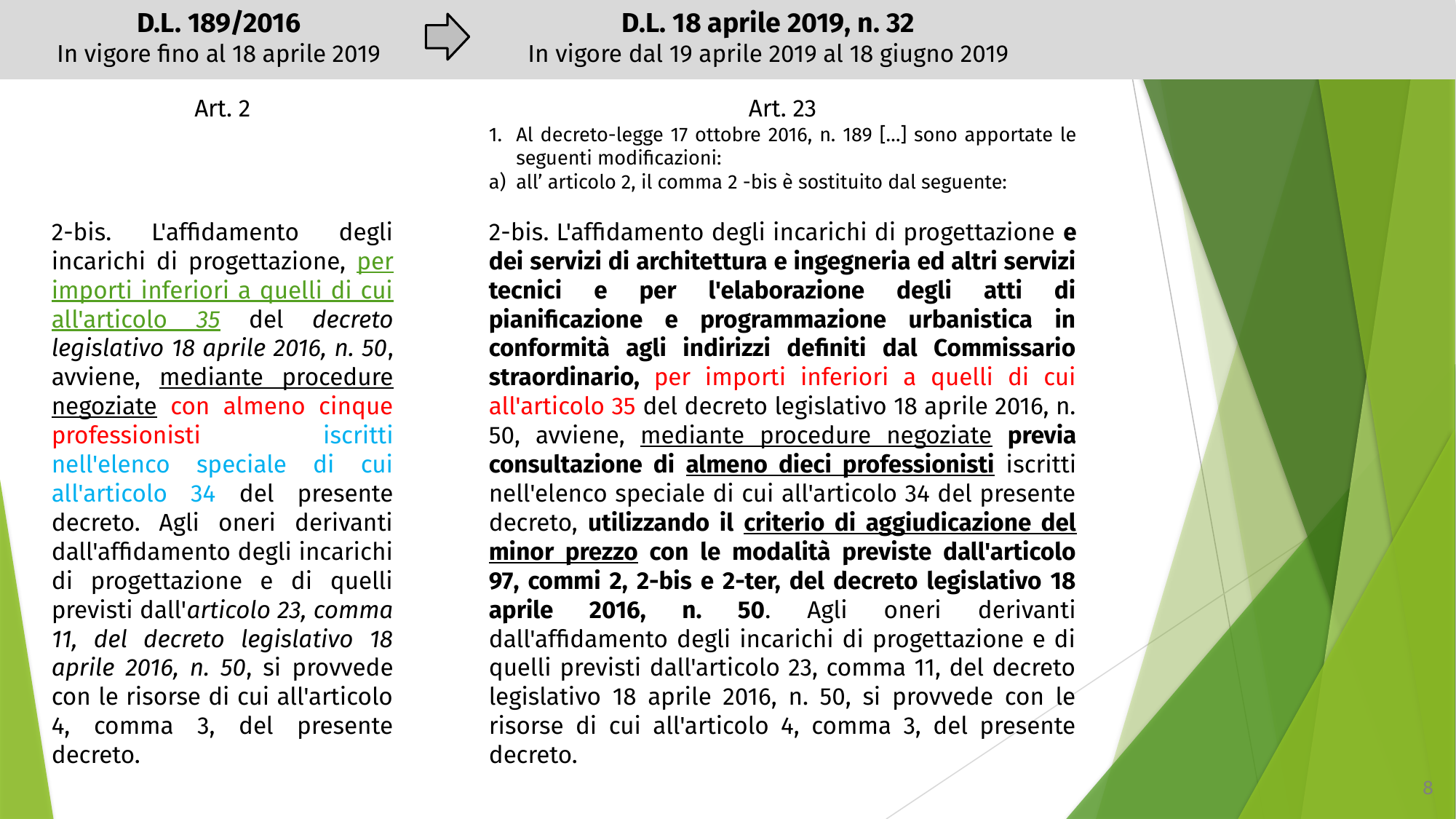

Art. 2

2-bis. L'affidamento degli incarichi di progettazione, per importi inferiori a quelli di cui all'articolo 35 del decreto legislativo 18 aprile 2016, n. 50, avviene, mediante procedure negoziate con almeno cinque professionisti iscritti nell'elenco speciale di cui all'articolo 34 del presente decreto. Agli oneri derivanti dall'affidamento degli incarichi di progettazione e di quelli previsti dall'articolo 23, comma 11, del decreto legislativo 18 aprile 2016, n. 50, si provvede con le risorse di cui all'articolo 4, comma 3, del presente decreto.

D.L. 189/2016
In vigore fino al 18 aprile 2019

Art. 23
Al decreto-legge 17 ottobre 2016, n. 189 […] sono apportate le seguenti modificazioni:
all’ articolo 2, il comma 2 -bis è sostituito dal seguente:

2-bis. L'affidamento degli incarichi di progettazione e dei servizi di architettura e ingegneria ed altri servizi tecnici e per l'elaborazione degli atti di pianificazione e programmazione urbanistica in conformità agli indirizzi definiti dal Commissario straordinario, per importi inferiori a quelli di cui all'articolo 35 del decreto legislativo 18 aprile 2016, n. 50, avviene, mediante procedure negoziate previa consultazione di almeno dieci professionisti iscritti nell'elenco speciale di cui all'articolo 34 del presente decreto, utilizzando il criterio di aggiudicazione del minor prezzo con le modalità previste dall'articolo 97, commi 2, 2-bis e 2-ter, del decreto legislativo 18 aprile 2016, n. 50. Agli oneri derivanti dall'affidamento degli incarichi di progettazione e di quelli previsti dall'articolo 23, comma 11, del decreto legislativo 18 aprile 2016, n. 50, si provvede con le risorse di cui all'articolo 4, comma 3, del presente decreto.
D.L. 18 aprile 2019, n. 32
In vigore dal 19 aprile 2019 al 18 giugno 2019